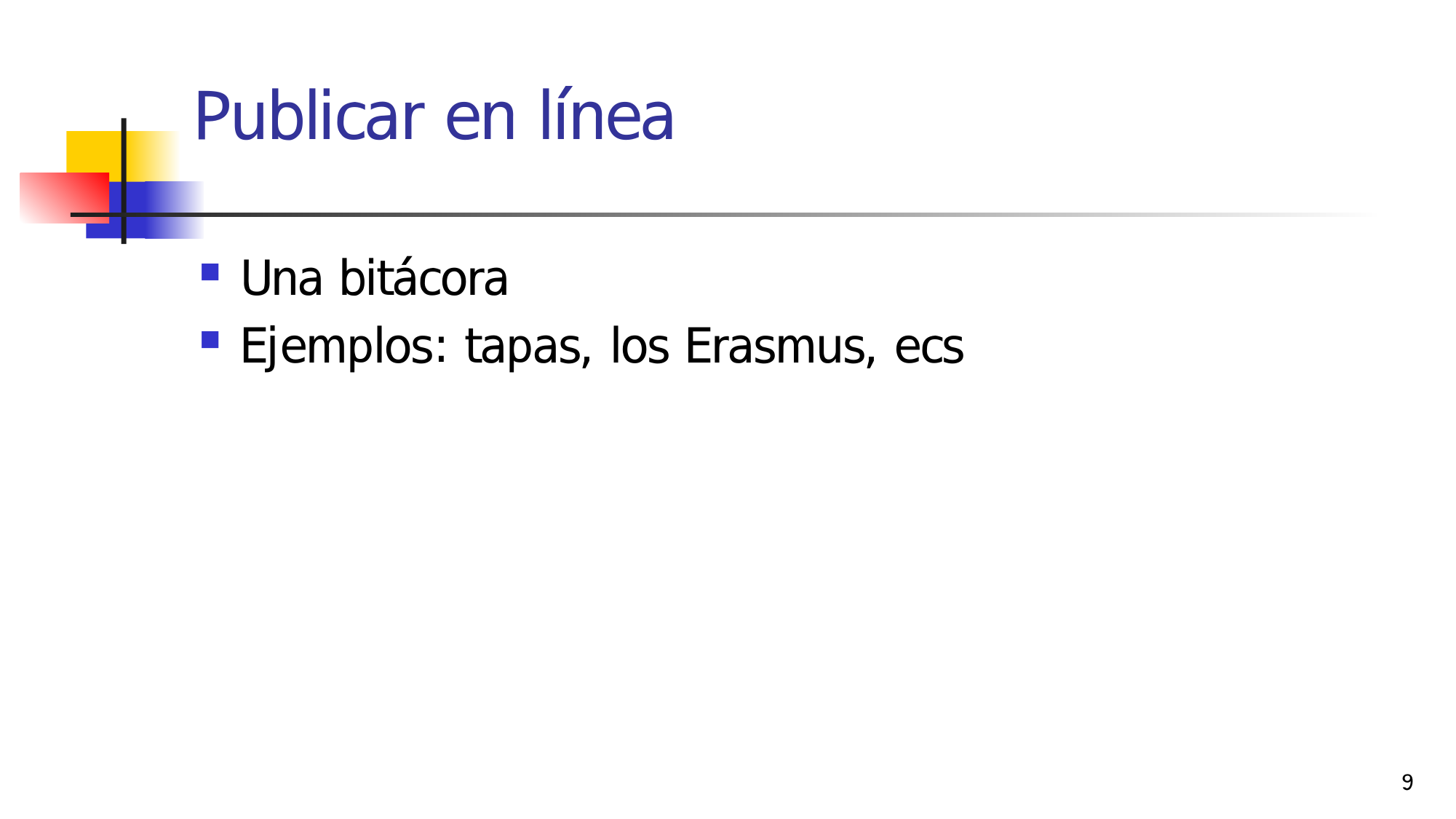

# Publicar en línea
Una bitácora
Ejemplos: tapas, los Erasmus, ecs

9